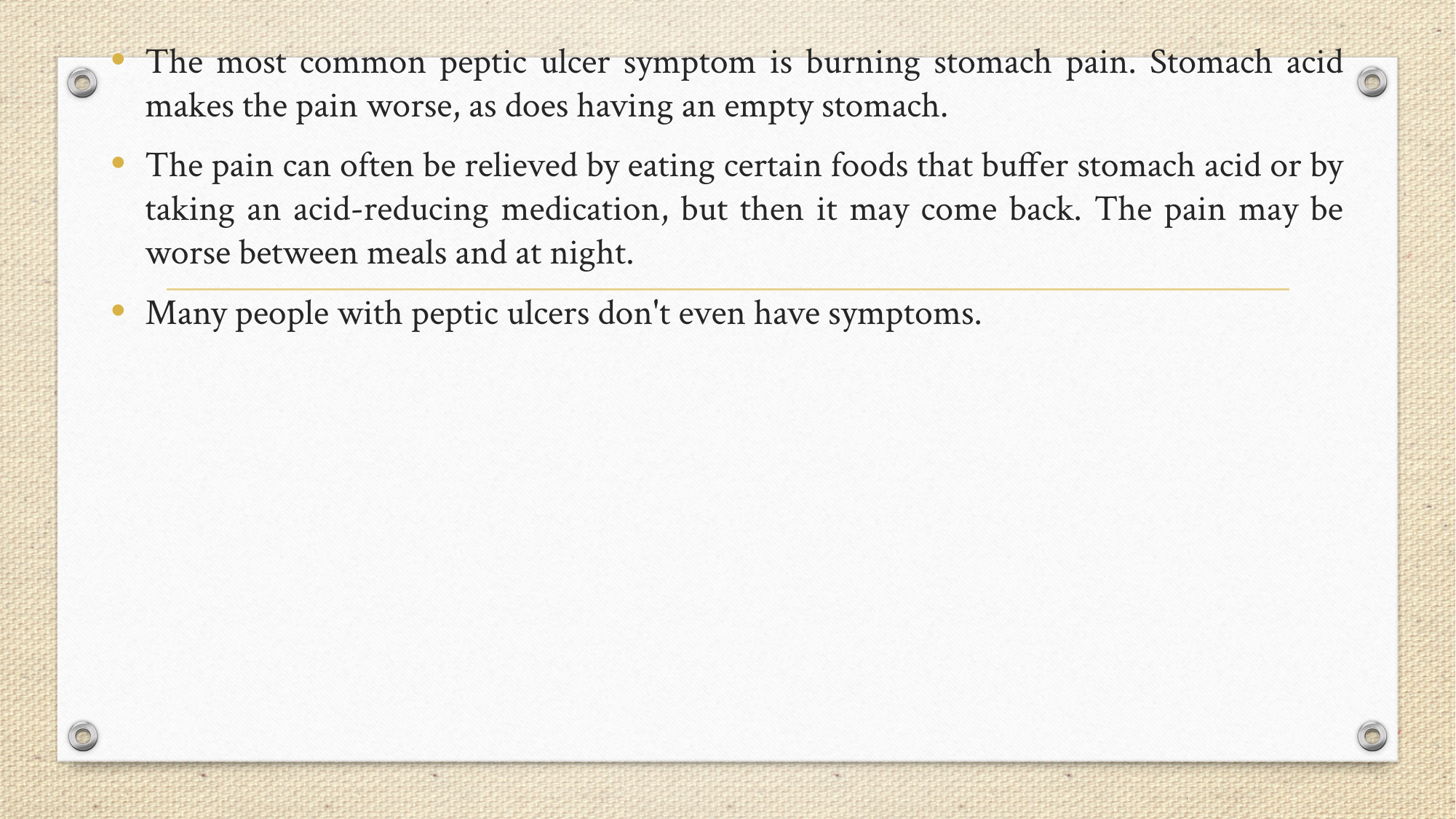

The most common peptic ulcer symptom is burning stomach pain. Stomach acid makes the pain worse, as does having an empty stomach.
The pain can often be relieved by eating certain foods that buffer stomach acid or by taking an acid-reducing medication, but then it may come back. The pain may be worse between meals and at night.
Many people with peptic ulcers don't even have symptoms.